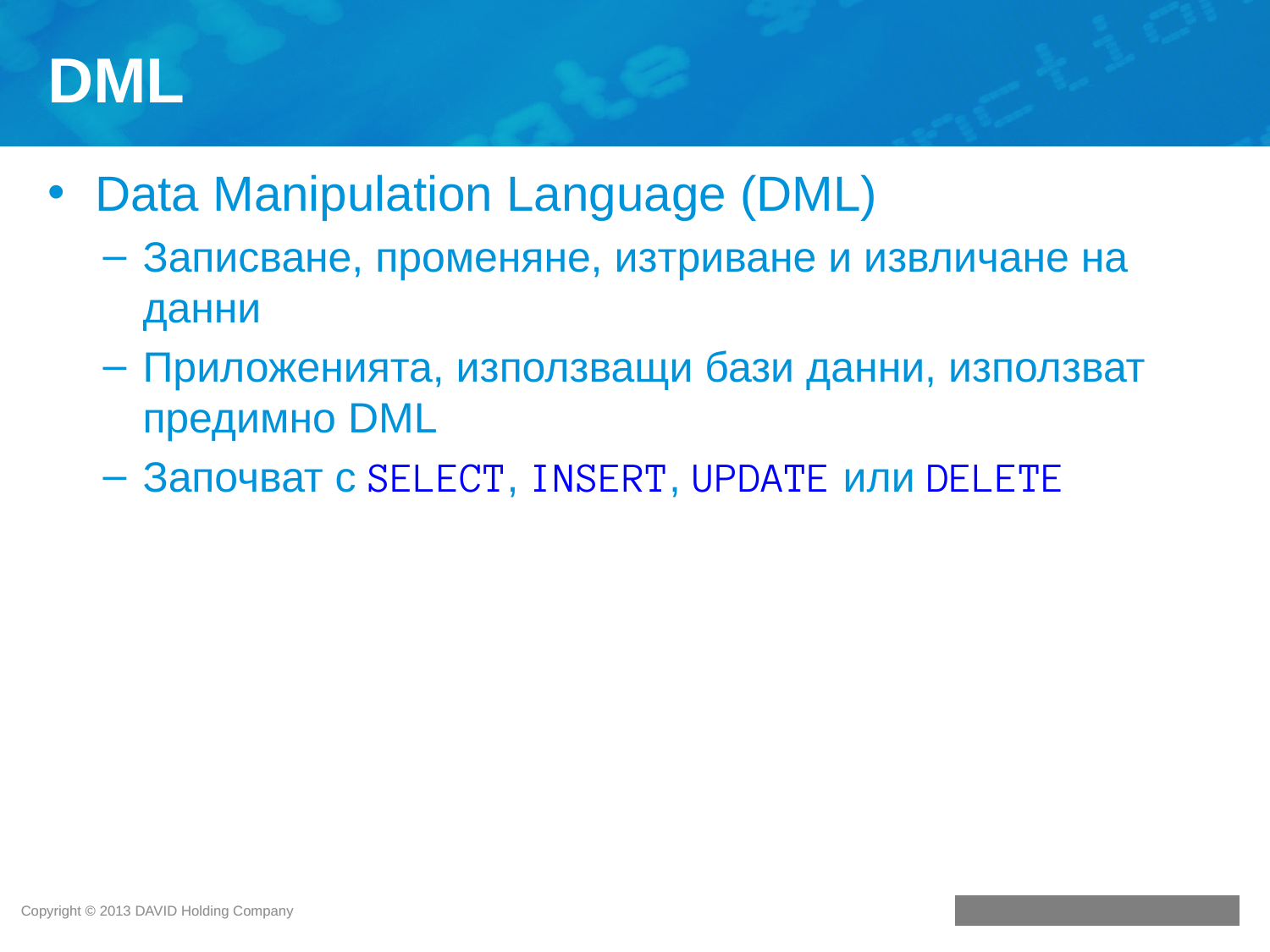

# DML
Data Manipulation Language (DML)
Записване, променяне, изтриване и извличане на данни
Приложенията, използващи бази данни, използват предимно DML
Започват с SELECT, INSERT, UPDATE или DELETE